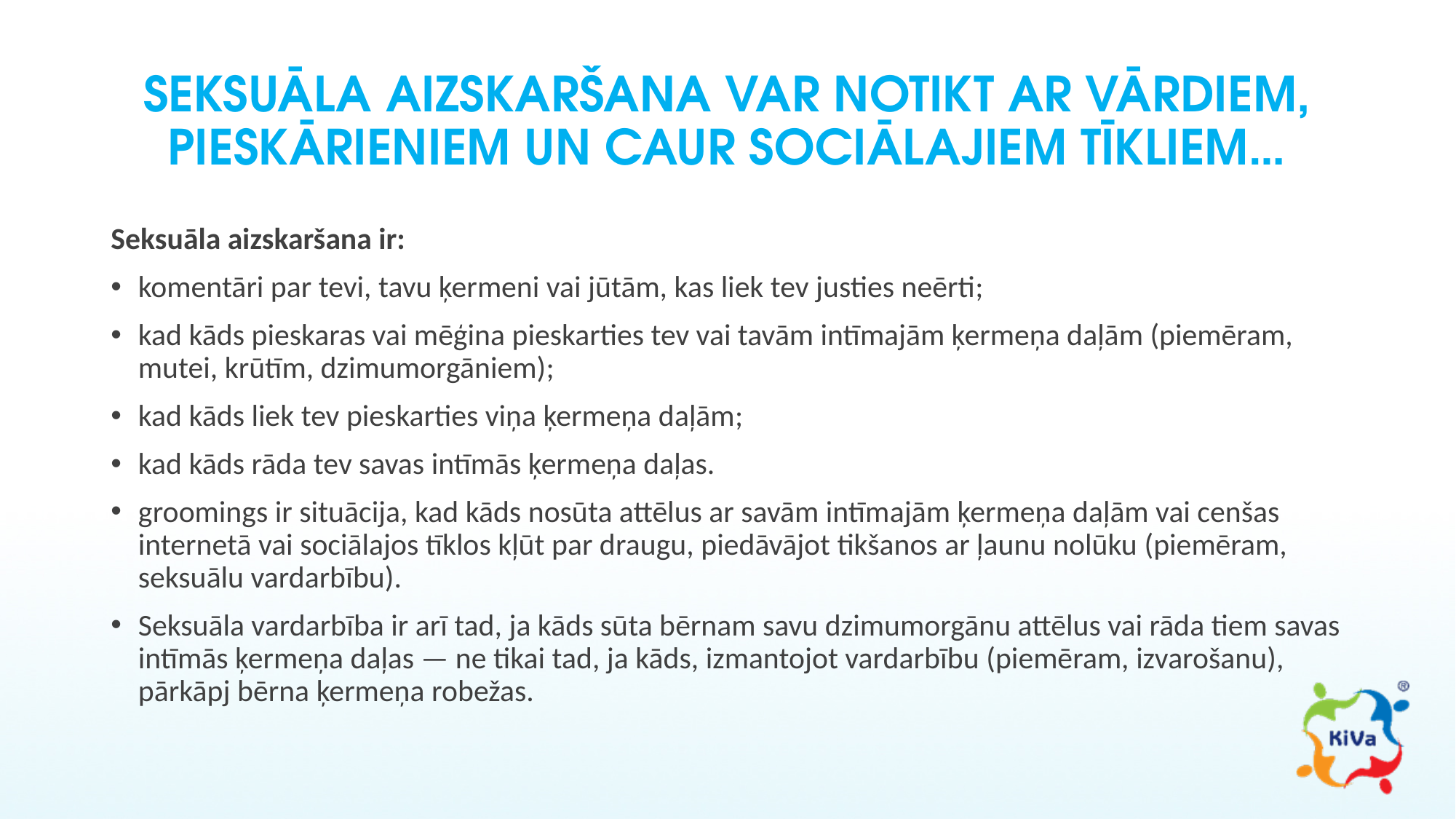

# SEKSUĀLA AIZSKARŠANA VAR NOTIKT AR VĀRDIEM, PIESKĀRIENIEM UN CAUR SOCIĀLAJIEM TĪKLIEM…
Seksuāla aizskaršana ir:
komentāri par tevi, tavu ķermeni vai jūtām, kas liek tev justies neērti;
kad kāds pieskaras vai mēģina pieskarties tev vai tavām intīmajām ķermeņa daļām (piemēram, mutei, krūtīm, dzimumorgāniem);
kad kāds liek tev pieskarties viņa ķermeņa daļām;
kad kāds rāda tev savas intīmās ķermeņa daļas.
groomings ir situācija, kad kāds nosūta attēlus ar savām intīmajām ķermeņa daļām vai cenšas internetā vai sociālajos tīklos kļūt par draugu, piedāvājot tikšanos ar ļaunu nolūku (piemēram, seksuālu vardarbību).
Seksuāla vardarbība ir arī tad, ja kāds sūta bērnam savu dzimumorgānu attēlus vai rāda tiem savas intīmās ķermeņa daļas — ne tikai tad, ja kāds, izmantojot vardarbību (piemēram, izvarošanu), pārkāpj bērna ķermeņa robežas.